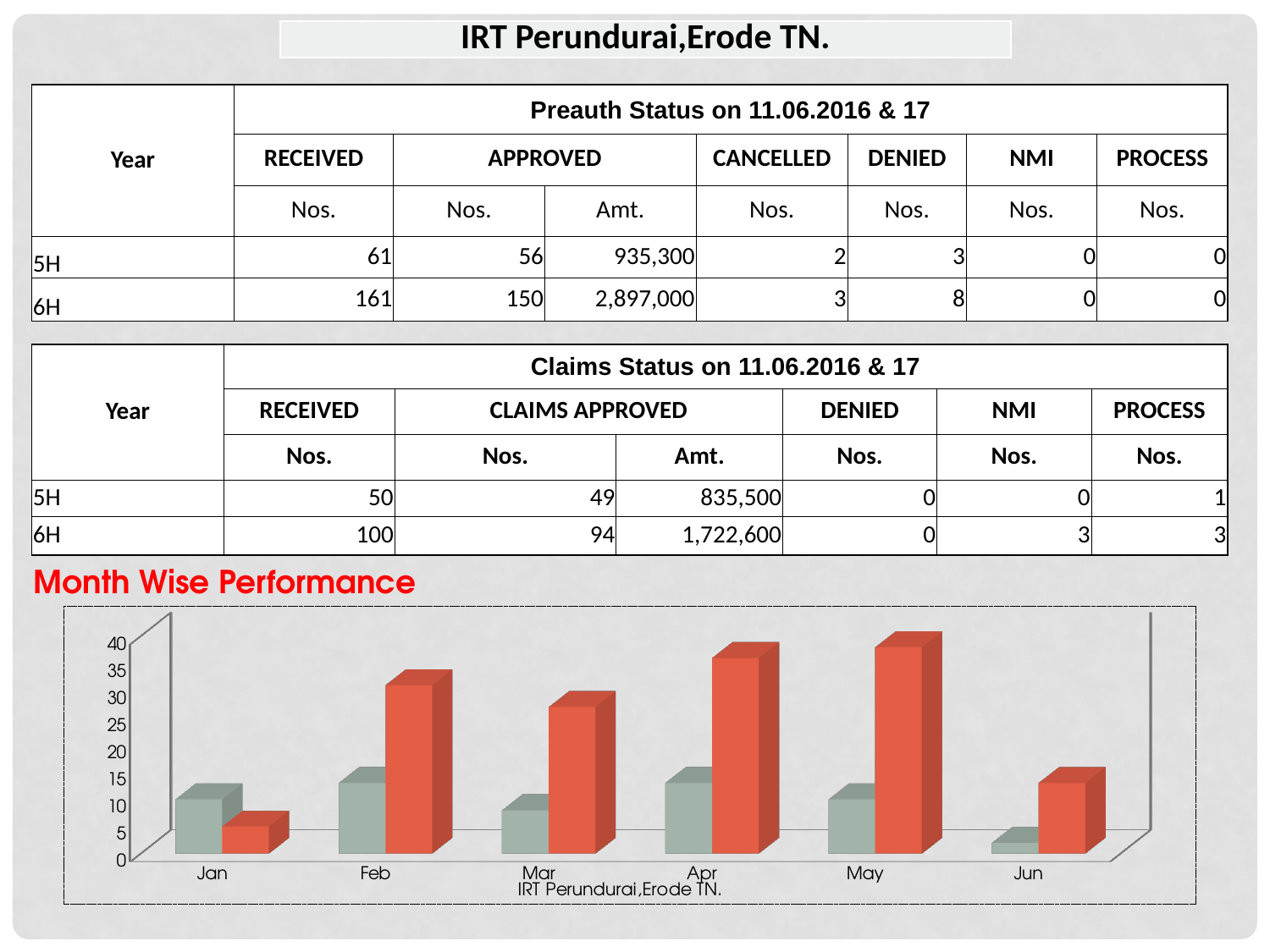

| IRT Perundurai,Erode TN. |
| --- |
| Year | Preauth Status on 11.06.2016 & 17 |  |  |  |  |  |  |
| --- | --- | --- | --- | --- | --- | --- | --- |
|  | RECEIVED | APPROVED |  | CANCELLED | DENIED | NMI | PROCESS |
|  | Nos. | Nos. | Amt. | Nos. | Nos. | Nos. | Nos. |
| 5H | 61 | 56 | 935,300 | 2 | 3 | 0 | 0 |
| 6H | 161 | 150 | 2,897,000 | 3 | 8 | 0 | 0 |
| Year | Claims Status on 11.06.2016 & 17 |  |  |  |  |  |
| --- | --- | --- | --- | --- | --- | --- |
|  | RECEIVED | CLAIMS APPROVED |  | DENIED | NMI | PROCESS |
|  | Nos. | Nos. | Amt. | Nos. | Nos. | Nos. |
| 5H | 50 | 49 | 835,500 | 0 | 0 | 1 |
| 6H | 100 | 94 | 1,722,600 | 0 | 3 | 3 |
Month Wise Performance

[unsupported chart]